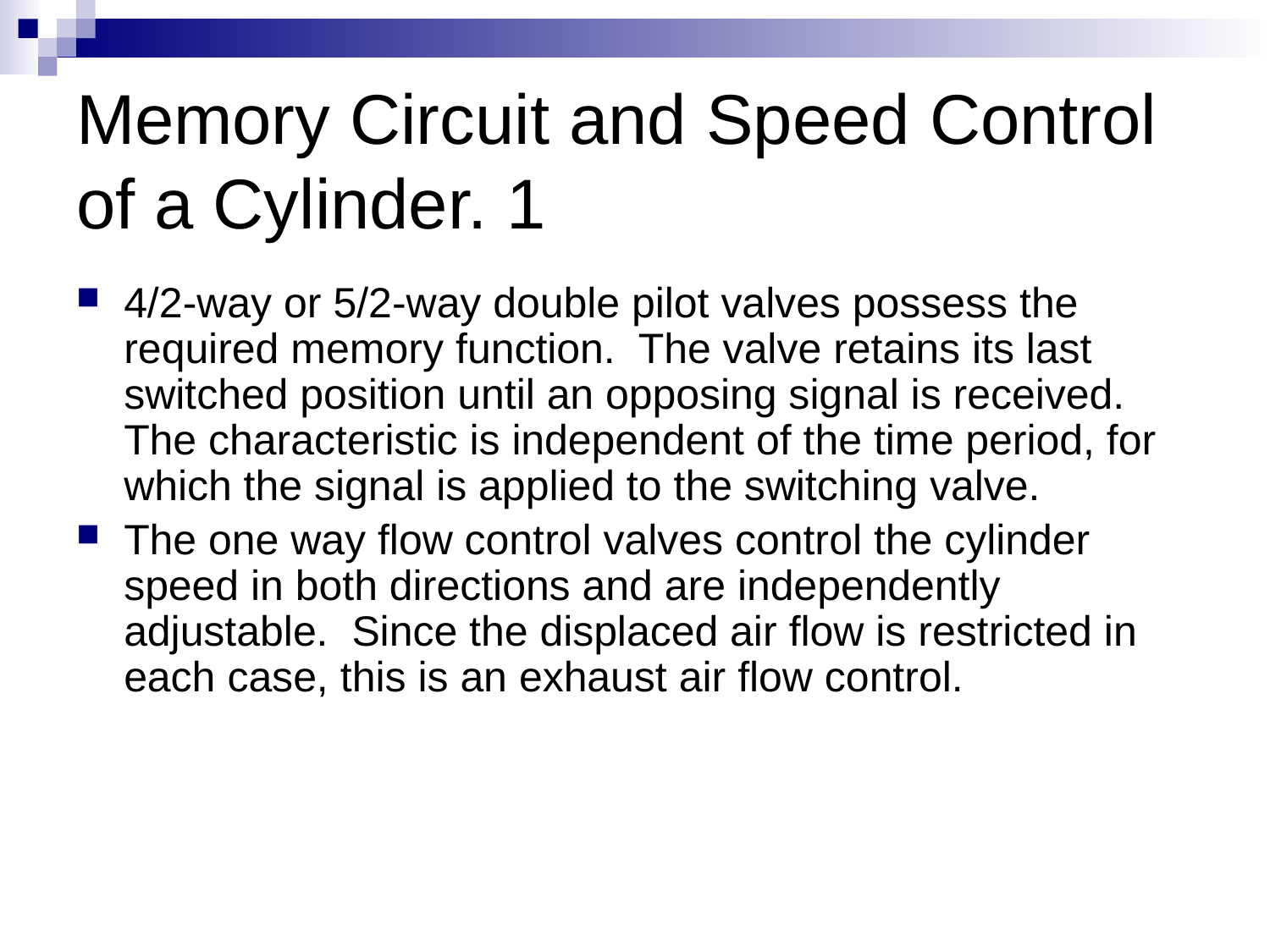

# Memory Circuit and Speed Control of a Cylinder. 1
4/2-way or 5/2-way double pilot valves possess the required memory function.  The valve retains its last switched position until an opposing signal is received.  The characteristic is independent of the time period, for which the signal is applied to the switching valve.
The one way flow control valves control the cylinder speed in both directions and are independently adjustable.  Since the displaced air flow is restricted in each case, this is an exhaust air flow control.